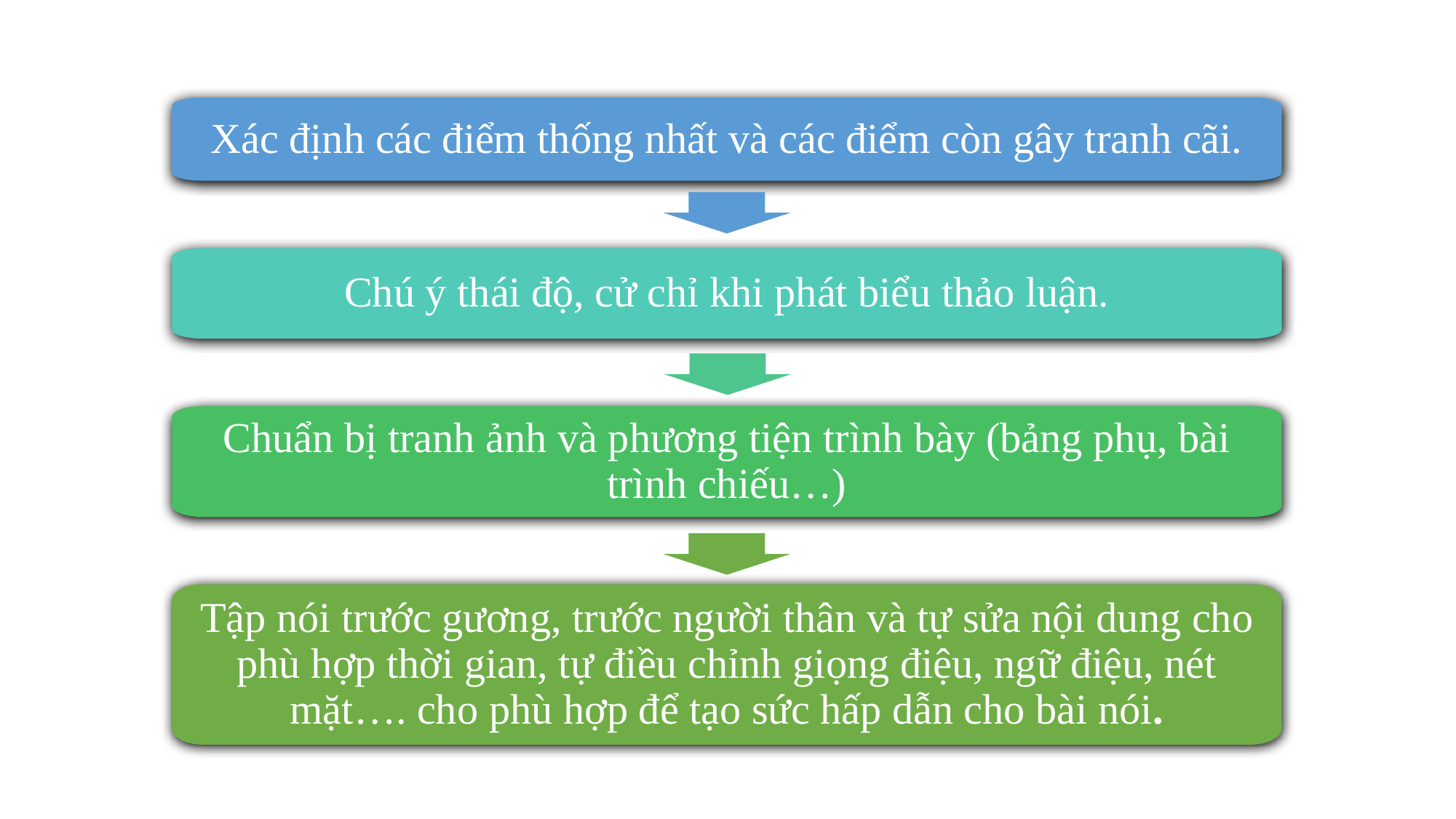

Xác định các điểm thống nhất và các điểm còn gây tranh cãi.

Chú ý thái độ, cử chỉ khi phát biểu thảo luận.

Chuẩn bị tranh ảnh và phương tiện trình bày (bảng phụ, bài trình chiếu…)

Tập nói trước gương, trước người thân và tự sửa nội dung cho phù hợp thời gian, tự điều chỉnh giọng điệu, ngữ điệu, nét mặt…. cho phù hợp để tạo sức hấp dẫn cho bài nói.